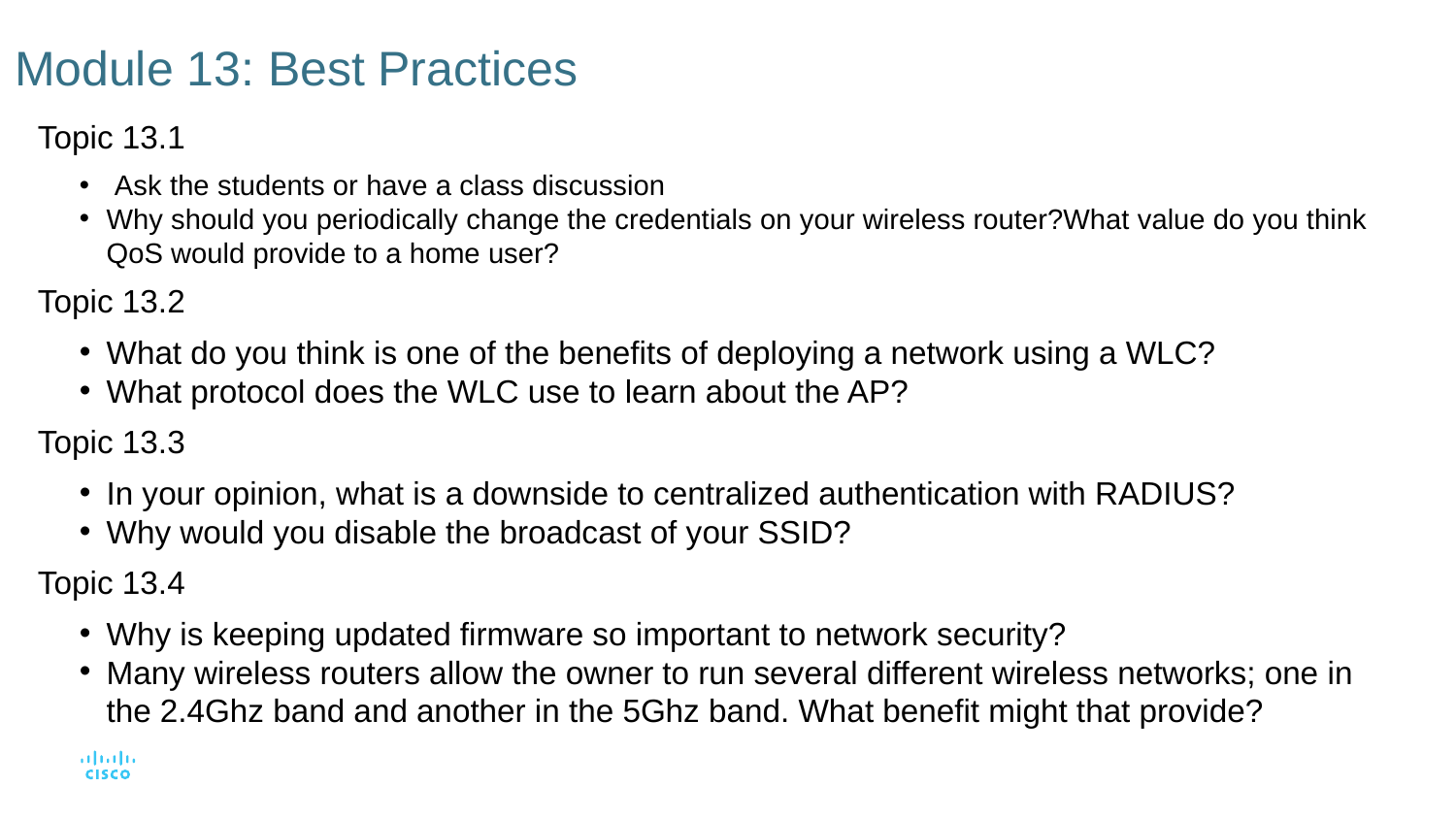

# Module 13: Best Practices
Topic 13.1
 Ask the students or have a class discussion
Why should you periodically change the credentials on your wireless router?What value do you think QoS would provide to a home user?
Topic 13.2
What do you think is one of the benefits of deploying a network using a WLC?
What protocol does the WLC use to learn about the AP?
Topic 13.3
In your opinion, what is a downside to centralized authentication with RADIUS?
Why would you disable the broadcast of your SSID?
Topic 13.4
Why is keeping updated firmware so important to network security?
Many wireless routers allow the owner to run several different wireless networks; one in the 2.4Ghz band and another in the 5Ghz band. What benefit might that provide?